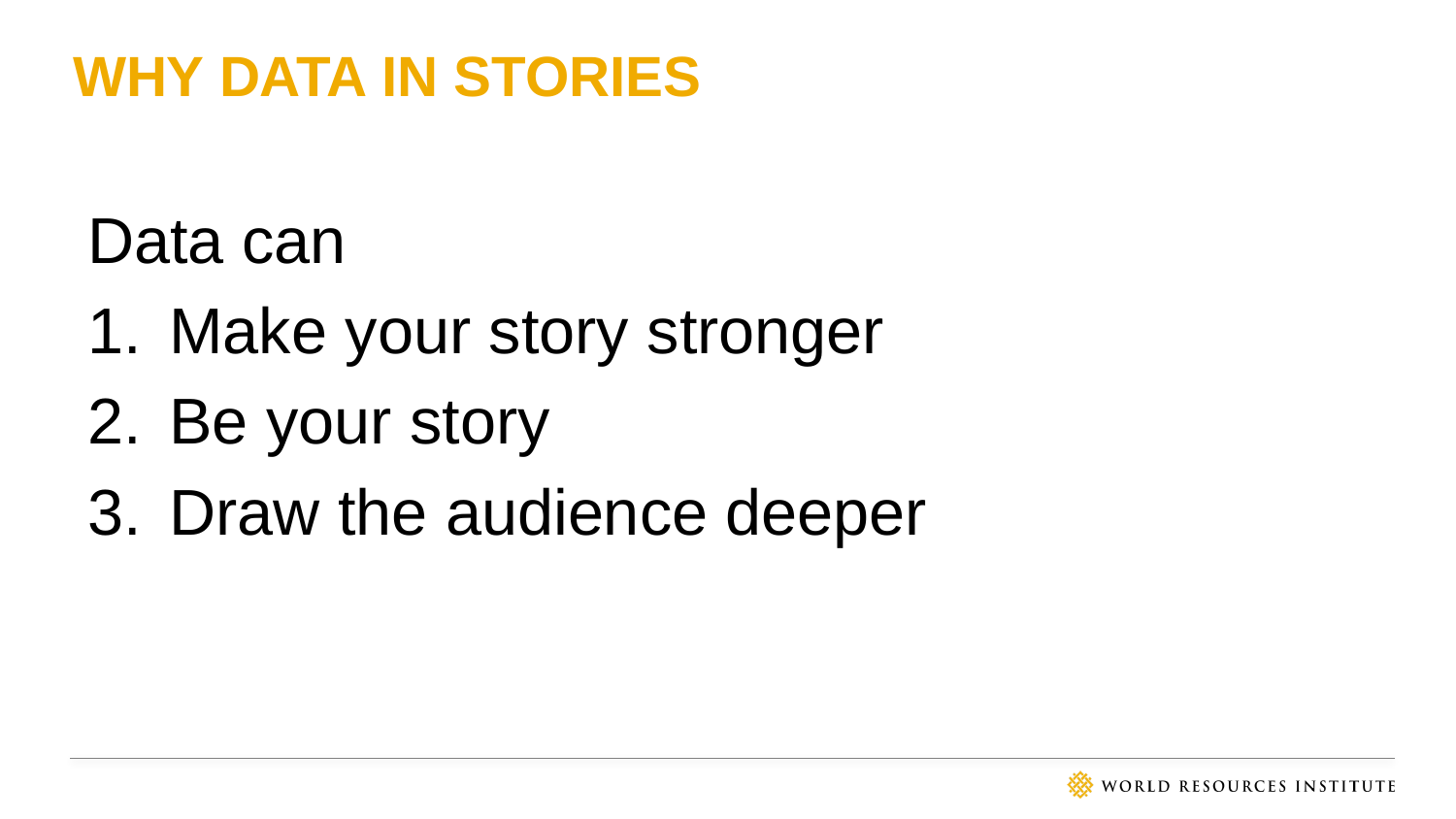

# Why data in stories
Data can
Make your story stronger
Be your story
Draw the audience deeper